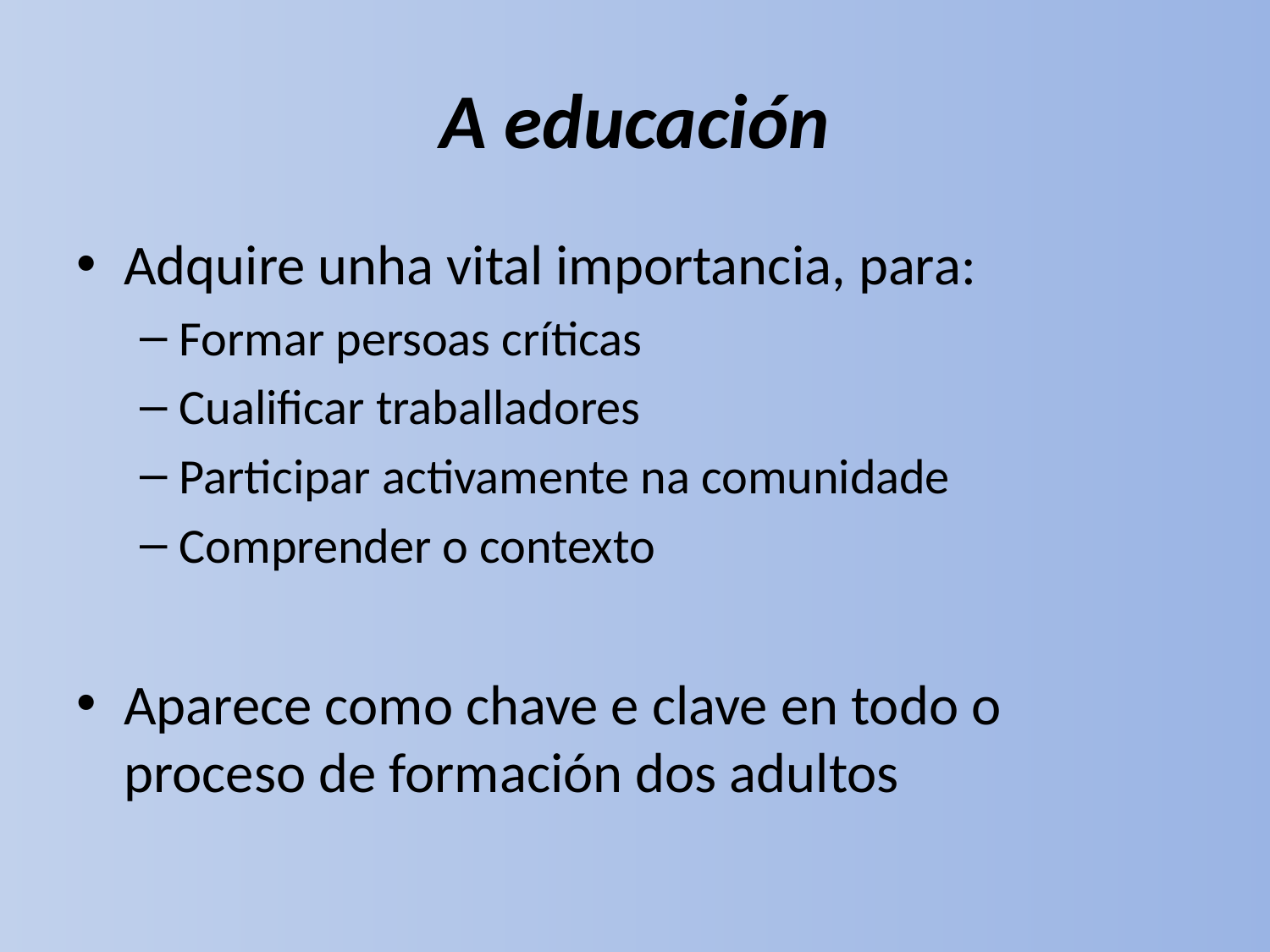

# A educación
Adquire unha vital importancia, para:
Formar persoas críticas
Cualificar traballadores
Participar activamente na comunidade
Comprender o contexto

Aparece como chave e clave en todo o proceso de formación dos adultos